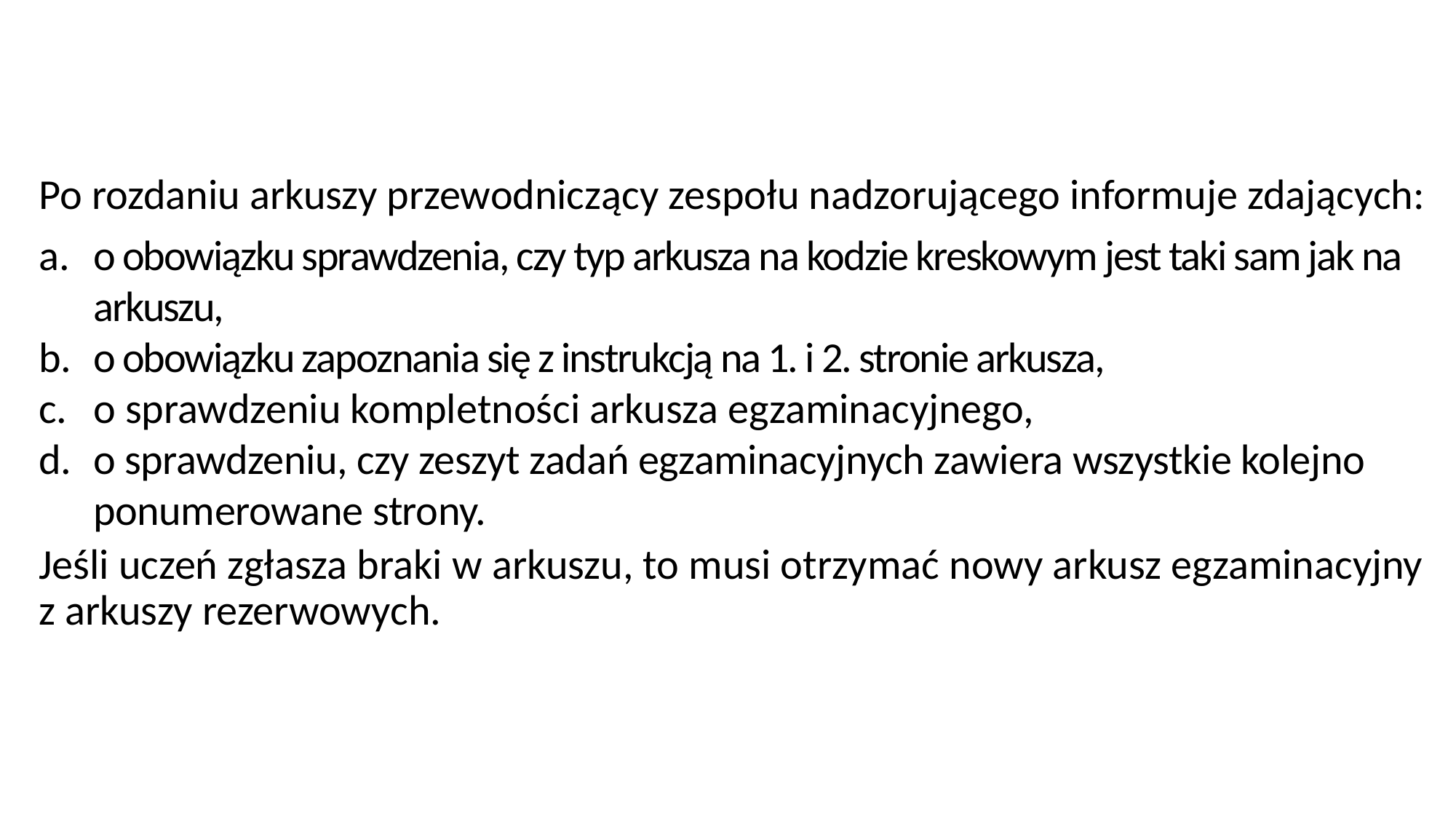

Po rozdaniu arkuszy przewodniczący zespołu nadzorującego informuje zdających:
o obowiązku sprawdzenia, czy typ arkusza na kodzie kreskowym jest taki sam jak na arkuszu,
o obowiązku zapoznania się z instrukcją na 1. i 2. stronie arkusza,
o sprawdzeniu kompletności arkusza egzaminacyjnego,
o sprawdzeniu, czy zeszyt zadań egzaminacyjnych zawiera wszystkie kolejno ponumerowane strony.
Jeśli uczeń zgłasza braki w arkuszu, to musi otrzymać nowy arkusz egzaminacyjny
z arkuszy rezerwowych.